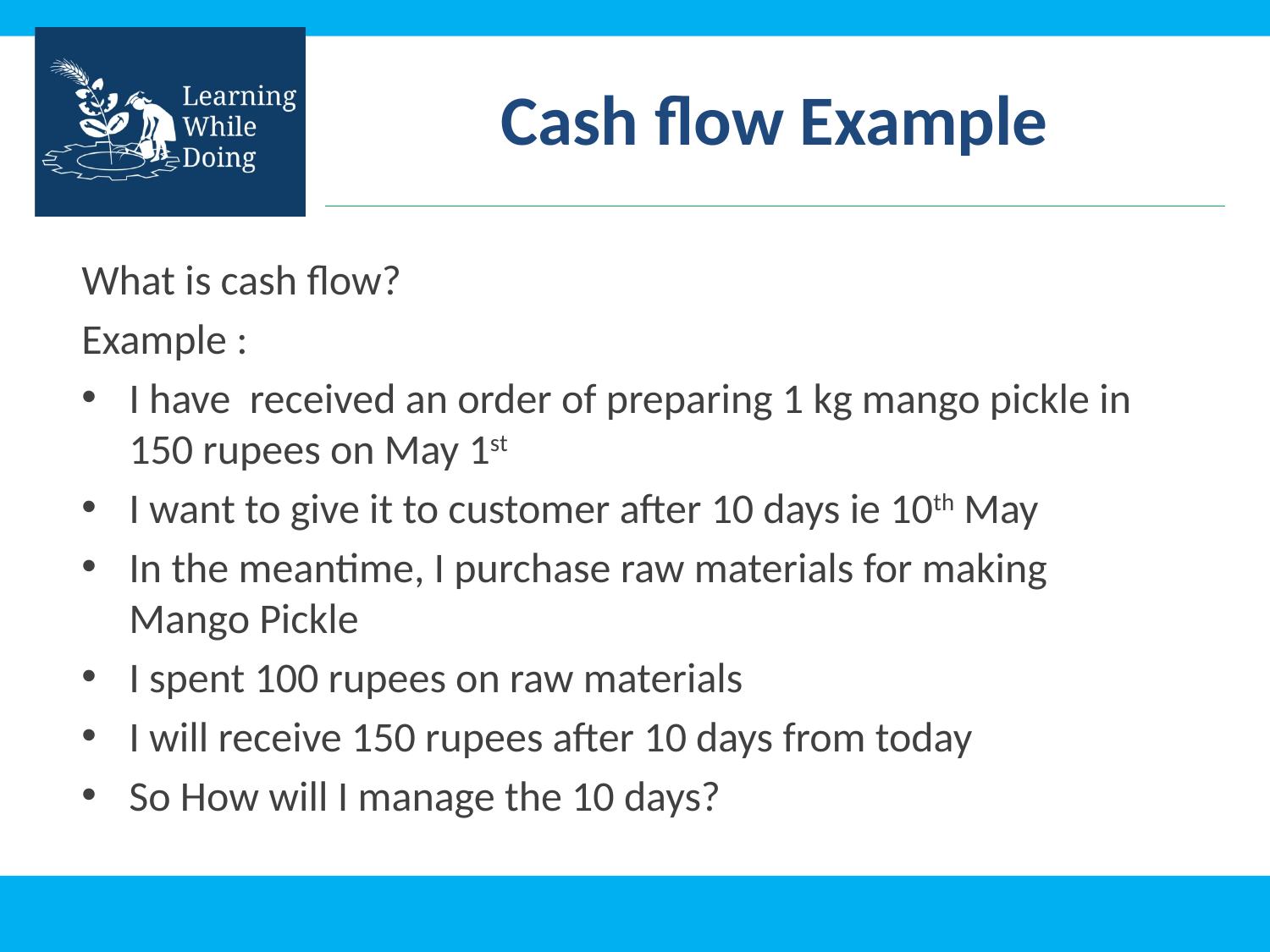

# Cash flow Example
What is cash flow?
Example :
I have  received an order of preparing 1 kg mango pickle in 150 rupees on May 1st
I want to give it to customer after 10 days ie 10th May
In the meantime, I purchase raw materials for making Mango Pickle
I spent 100 rupees on raw materials
I will receive 150 rupees after 10 days from today
So How will I manage the 10 days?